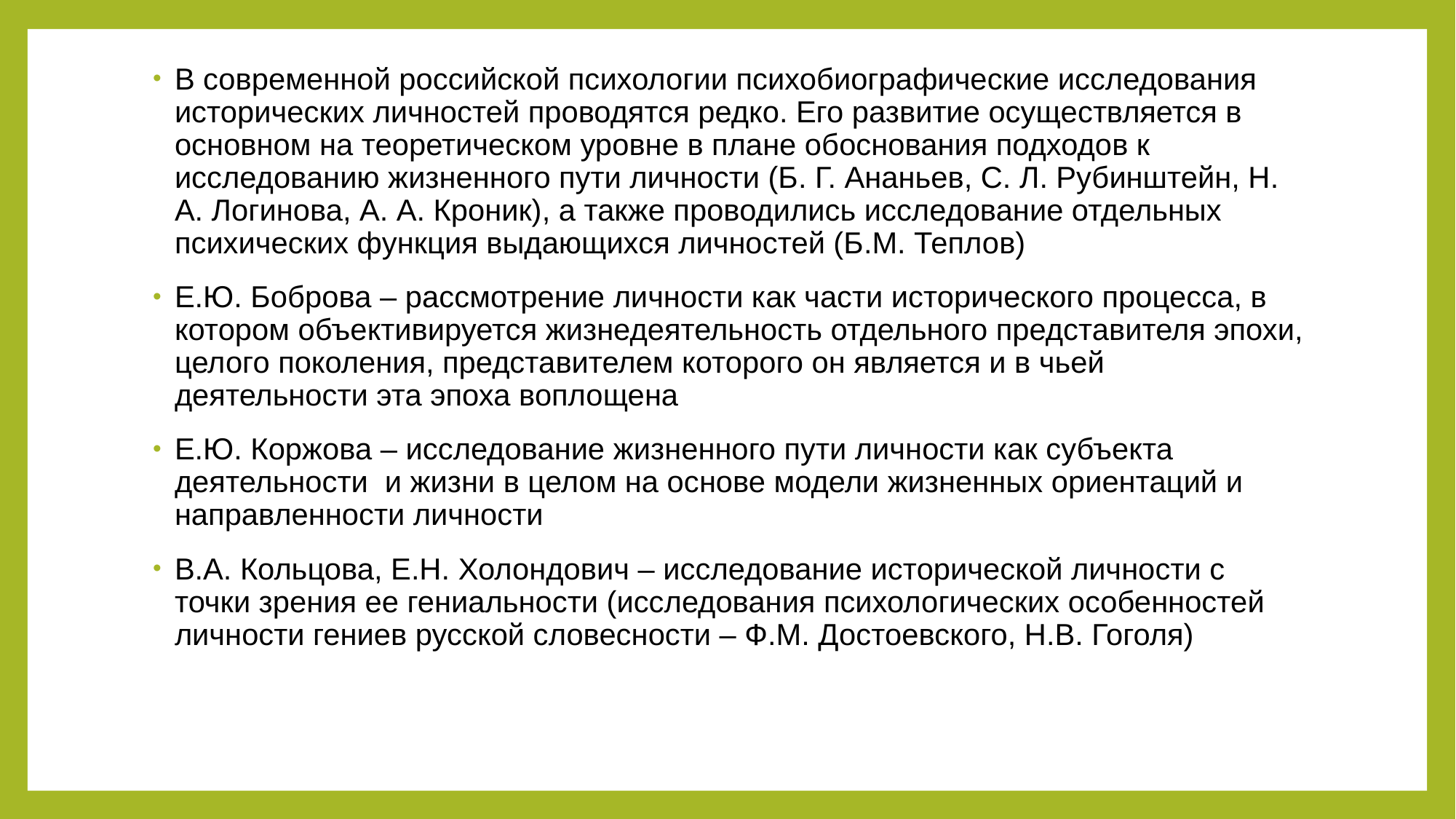

#
В современной российской психологии психобиографические исследования исторических личностей проводятся редко. Его развитие осуществляется в основном на теоретическом уровне в плане обоснования подходов к исследованию жизненного пути личности (Б. Г. Ананьев, С. Л. Рубинштейн, Н. А. Логинова, А. А. Кроник), а также проводились исследование отдельных психических функция выдающихся личностей (Б.М. Теплов)
Е.Ю. Боброва – рассмотрение личности как части исторического процесса, в котором объективируется жизнедеятельность отдельного представителя эпохи, целого поколения, представителем которого он является и в чьей деятельности эта эпоха воплощена
Е.Ю. Коржова – исследование жизненного пути личности как субъекта деятельности  и жизни в целом на основе модели жизненных ориентаций и направленности личности
В.А. Кольцова, Е.Н. Холондович ­– исследование исторической личности с точки зрения ее гениальности (исследования психологических особенностей личности гениев русской словесности – Ф.М. Достоевского, Н.В. Гоголя)